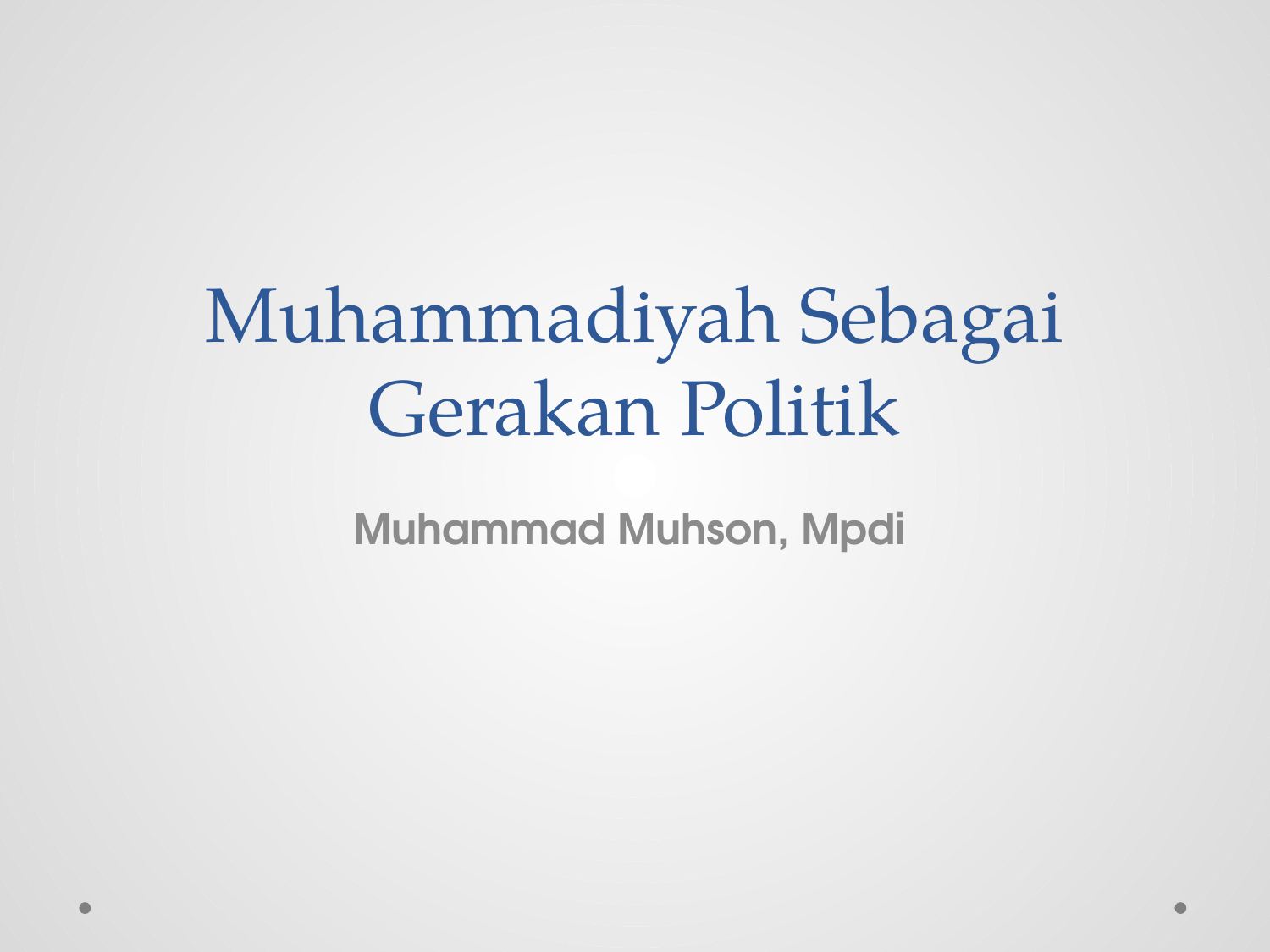

# Muhammadiyah Sebagai Gerakan Politik
Muhammad Muhson, Mpdi